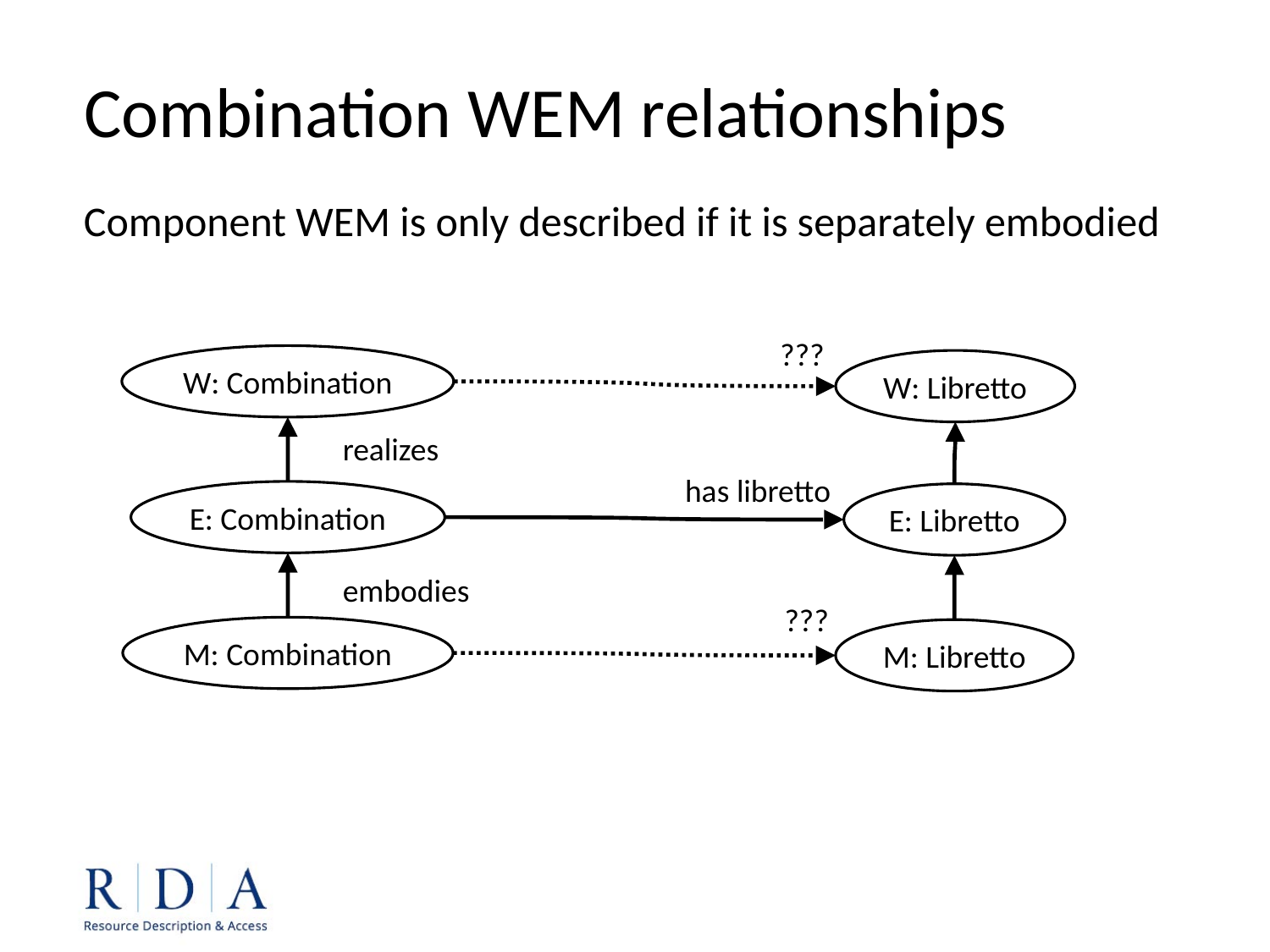

Combination WEM relationships
Component WEM is only described if it is separately embodied
???
W: Combination
W: Libretto
realizes
has libretto
E: Combination
E: Libretto
embodies
???
M: Combination
M: Libretto